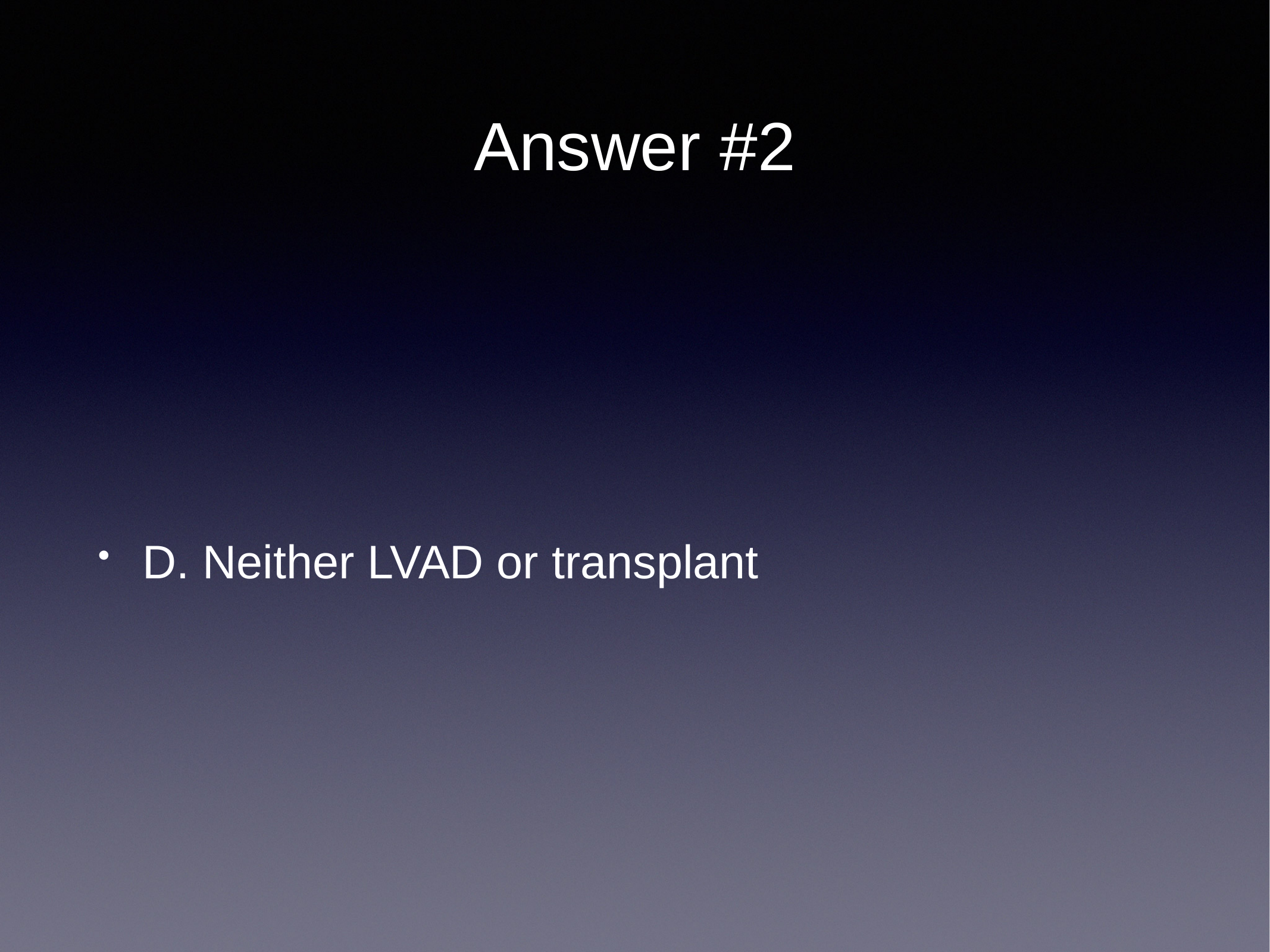

# Answer #2
D. Neither LVAD or transplant